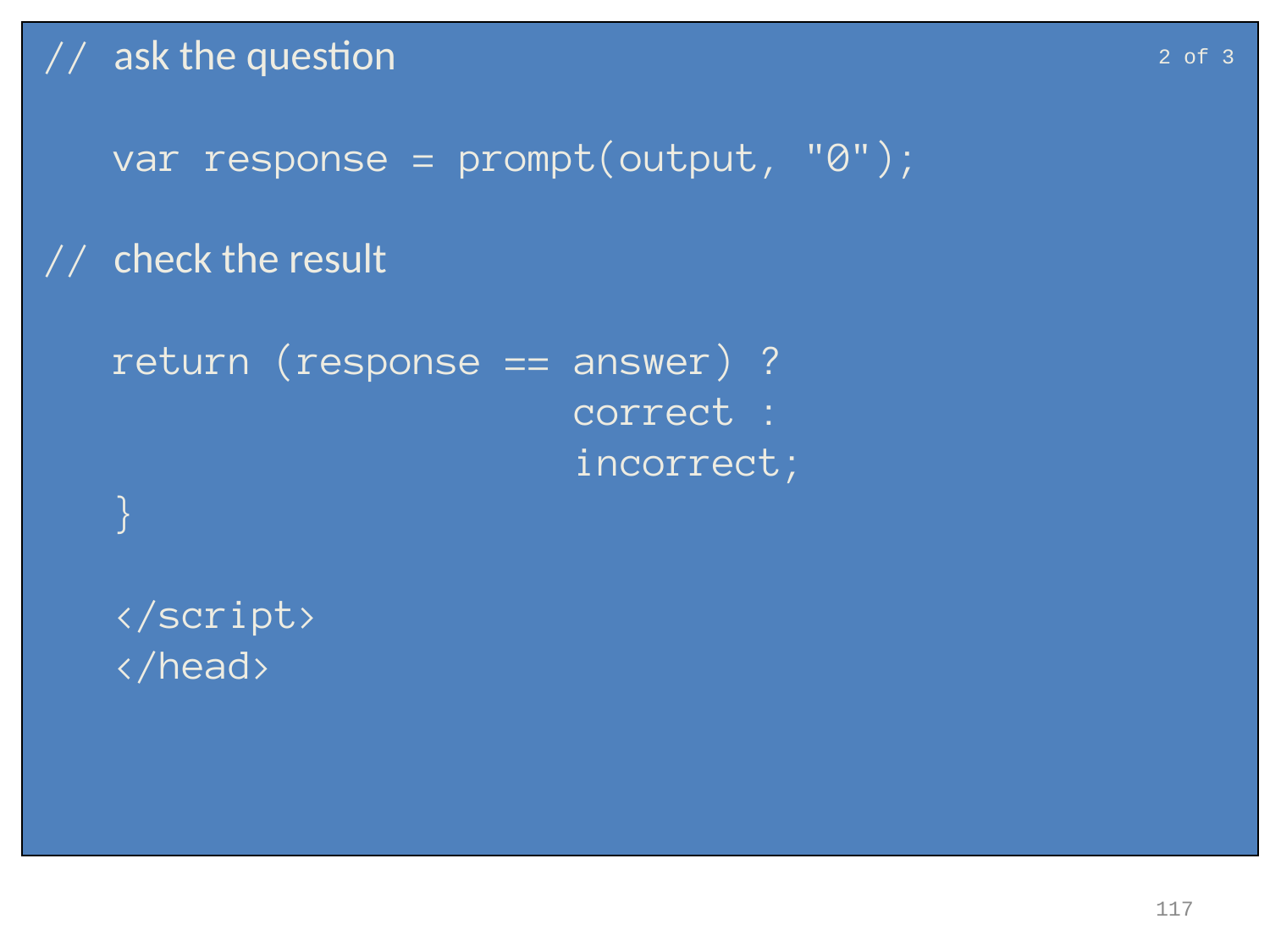

// ask the question

   var response = prompt(output, "0");

// check the result

   return (response == answer) ?
                       correct :
                       incorrect;
   }

   </script>
   </head>

2 of 3
117